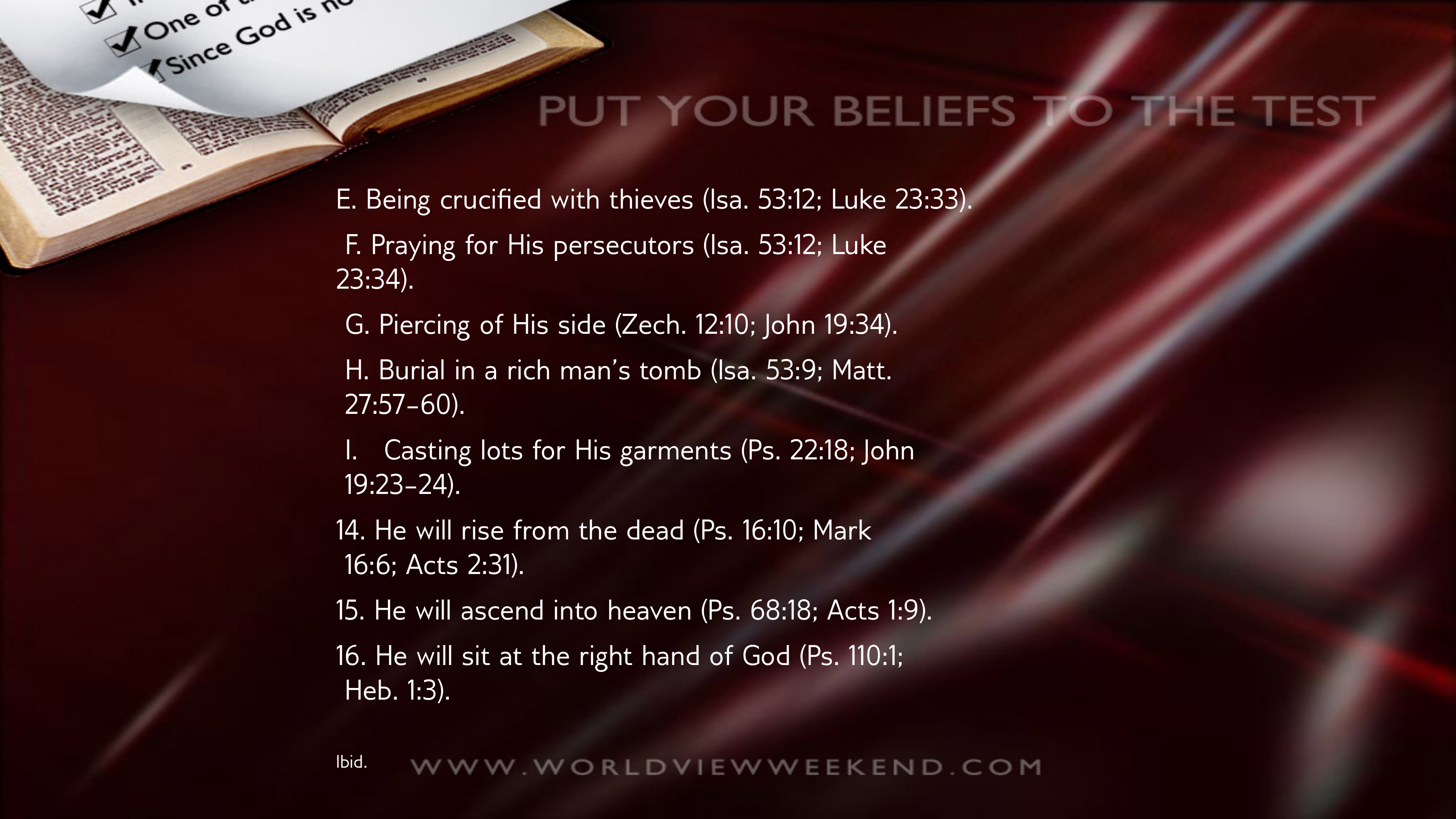

E. Being crucified with thieves (Isa. 53:12; Luke 23:33).
	F. Praying for His persecutors (Isa. 53:12; Luke
     23:34).
	G. Piercing of His side (Zech. 12:10; John 19:34).
	H. Burial in a rich man’s tomb (Isa. 53:9; Matt.
      27:57–60).
	I.   Casting lots for His garments (Ps. 22:18; John
      19:23–24).
14. He will rise from the dead (Ps. 16:10; Mark
      16:6; Acts 2:31).
15. He will ascend into heaven (Ps. 68:18; Acts 1:9).
16. He will sit at the right hand of God (Ps. 110:1;
      Heb. 1:3).

Ibid.